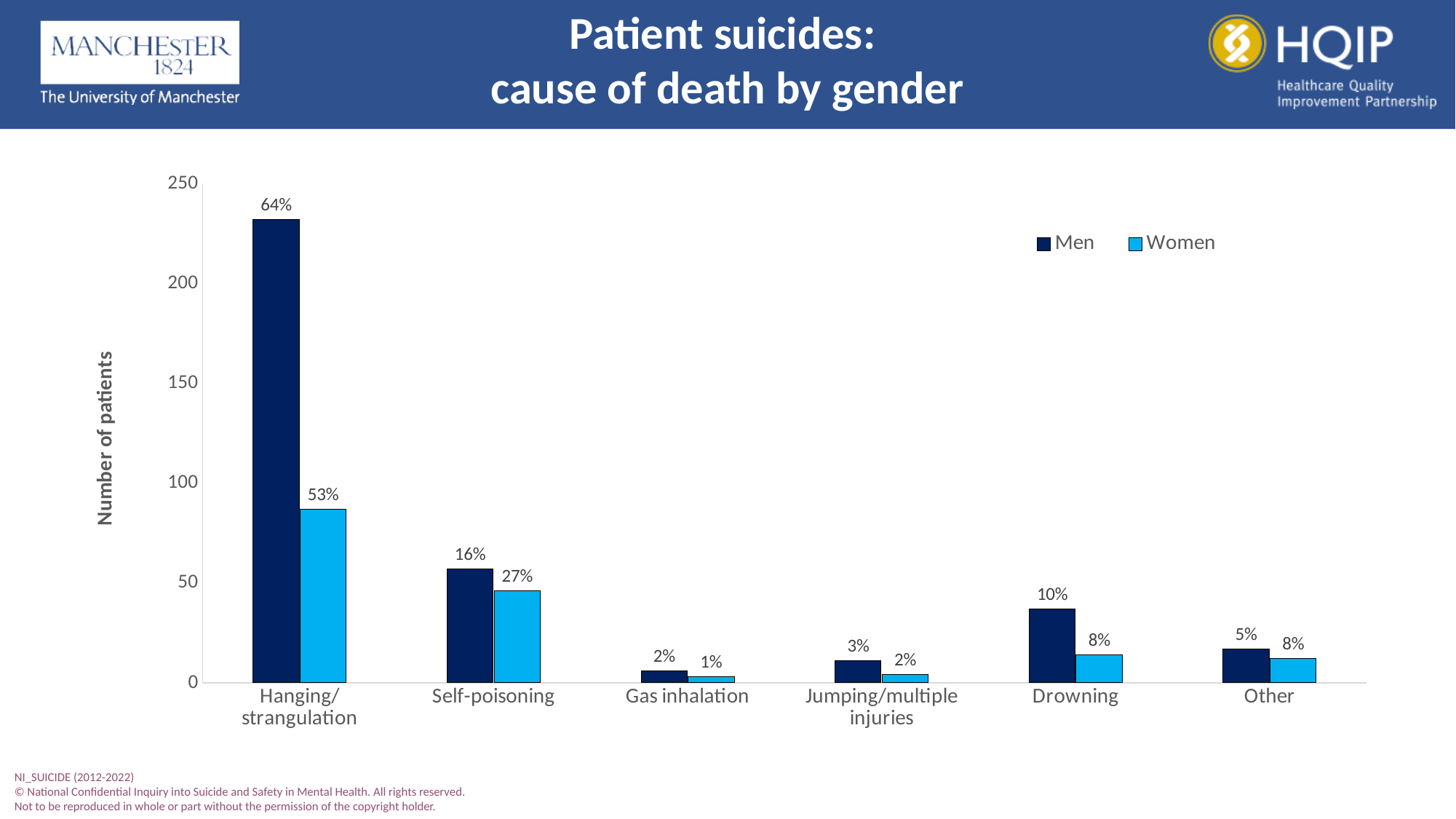

Patient suicides:
cause of death by gender

### Chart

| Category | Men | Women |
|---|---|---|
| Hanging/strangulation | 232.0 | 87.0 |
| Self-poisoning | 57.0 | 46.0 |
| Gas inhalation | 6.0 | 3.0 |
| Jumping/multiple injuries | 11.0 | 4.0 |
| Drowning | 37.0 | 14.0 |
| Other | 17.0 | 12.0 |
NI_SUICIDE (2012-2022)
© National Confidential Inquiry into Suicide and Safety in Mental Health. All rights reserved.
Not to be reproduced in whole or part without the permission of the copyright holder.